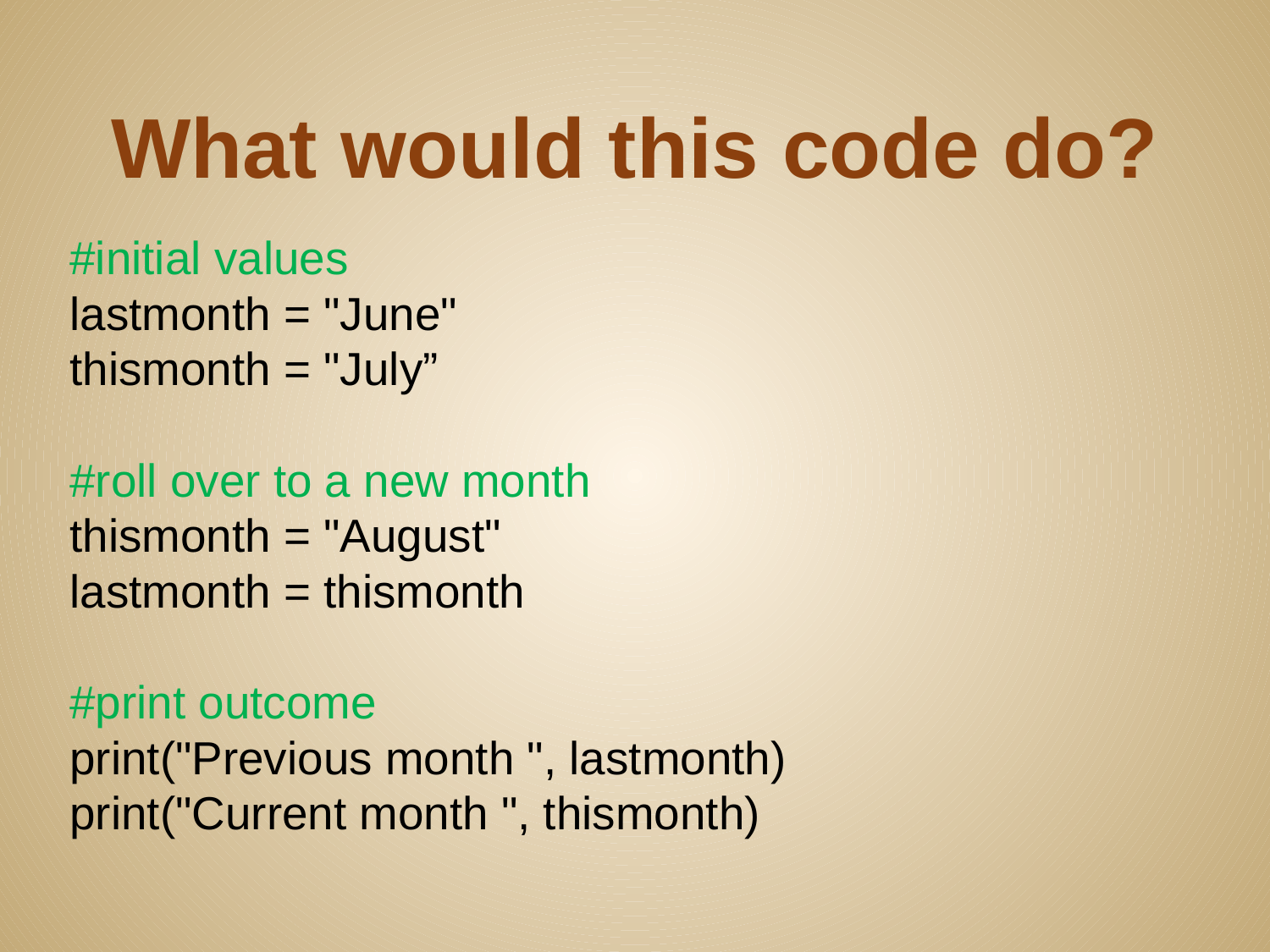

# What would this code do?
#initial values
lastmonth = "June"
thismonth = "July”

#roll over to a new month
thismonth = "August"
lastmonth = thismonth

#print outcome
print("Previous month ", lastmonth)
print("Current month ", thismonth)